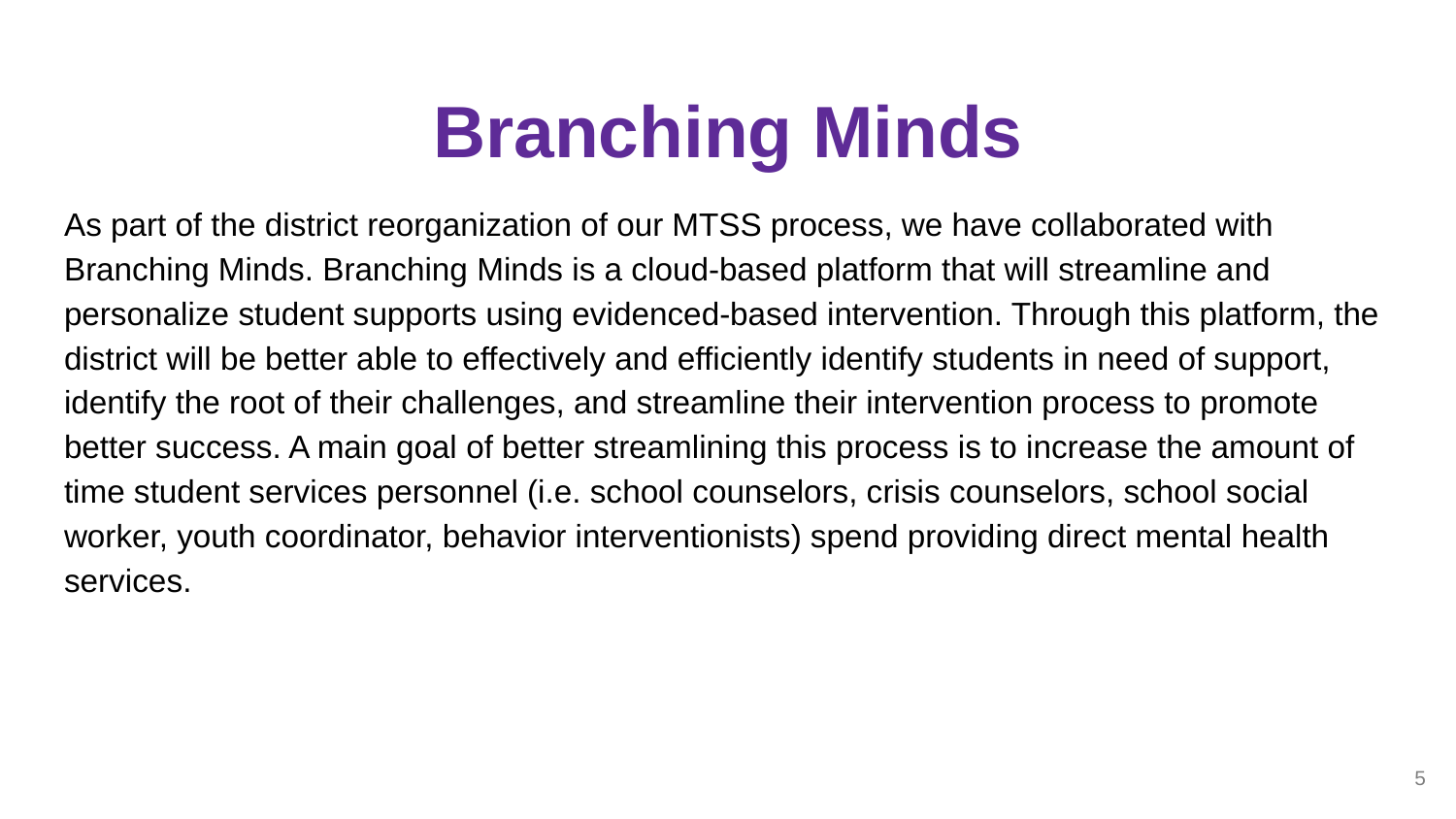

# Branching Minds
As part of the district reorganization of our MTSS process, we have collaborated with Branching Minds. Branching Minds is a cloud-based platform that will streamline and personalize student supports using evidenced-based intervention. Through this platform, the district will be better able to effectively and efficiently identify students in need of support, identify the root of their challenges, and streamline their intervention process to promote better success. A main goal of better streamlining this process is to increase the amount of time student services personnel (i.e. school counselors, crisis counselors, school social worker, youth coordinator, behavior interventionists) spend providing direct mental health services.

5